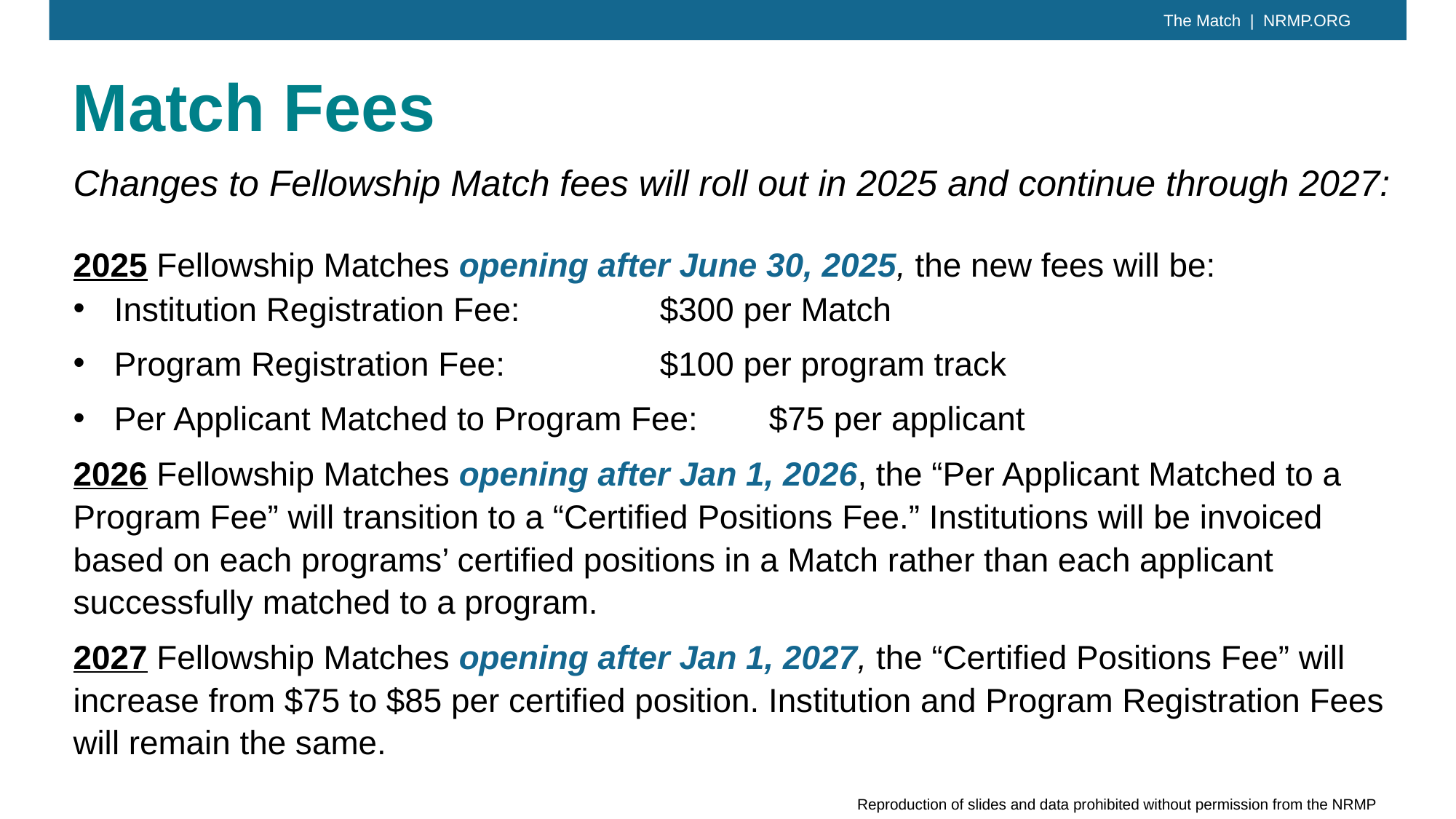

Match Fees
Changes to Fellowship Match fees will roll out in 2025 and continue through 2027:

2025 Fellowship Matches opening after June 30, 2025, the new fees will be:
Institution Registration Fee: 		$300 per Match
Program Registration Fee: 		$100 per program track
Per Applicant Matched to Program Fee: 	$75 per applicant
2026 Fellowship Matches opening after Jan 1, 2026, the “Per Applicant Matched to a Program Fee” will transition to a “Certified Positions Fee.” Institutions will be invoiced based on each programs’ certified positions in a Match rather than each applicant successfully matched to a program.
2027 Fellowship Matches opening after Jan 1, 2027, the “Certified Positions Fee” will increase from $75 to $85 per certified position. Institution and Program Registration Fees will remain the same.

Reproduction of slides and data prohibited without permission from the NRMP